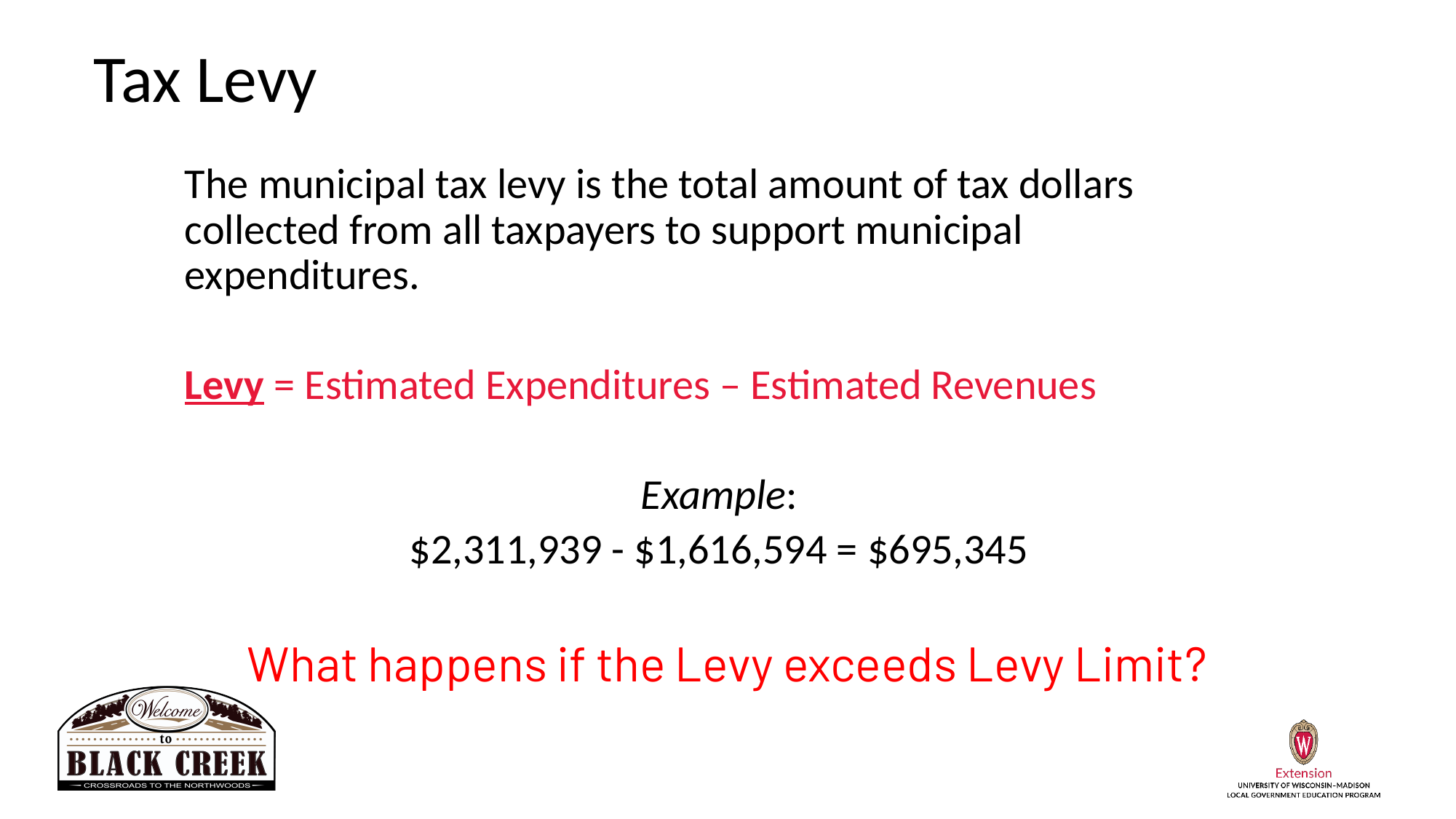

# Tax Levy
The municipal tax levy is the total amount of tax dollars collected from all taxpayers to support municipal expenditures.

Levy = Estimated Expenditures – Estimated Revenues

Example:
$2,311,939 - $1,616,594 = $695,345
What happens if the Levy exceeds Levy Limit?